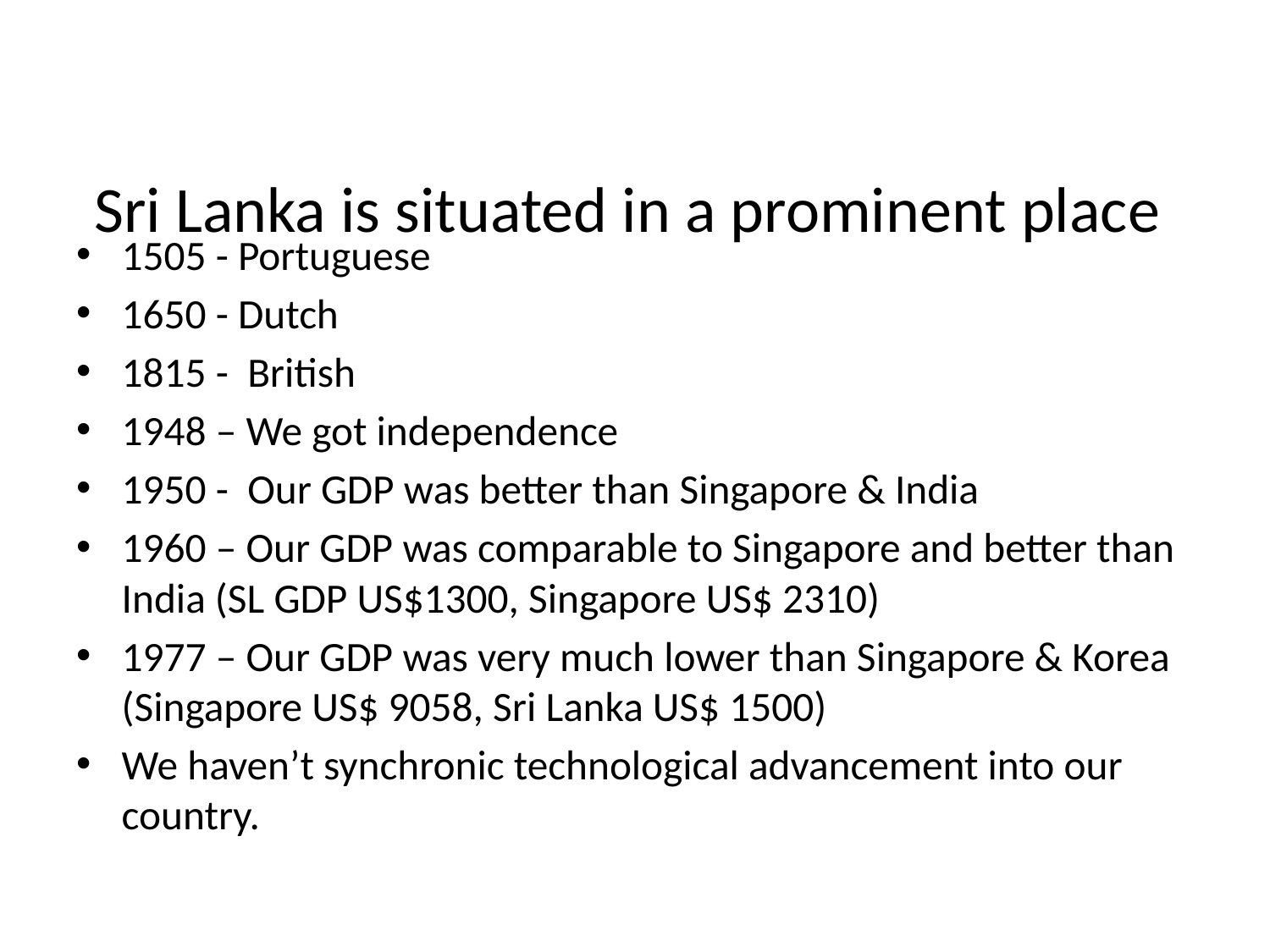

# Sri Lanka is situated in a prominent place
1505 - Portuguese
1650 - Dutch
1815 -  British
1948 – We got independence
1950 -  Our GDP was better than Singapore & India
1960 – Our GDP was comparable to Singapore and better than India (SL GDP US$1300, Singapore US$ 2310)
1977 – Our GDP was very much lower than Singapore & Korea (Singapore US$ 9058, Sri Lanka US$ 1500)
We haven’t synchronic technological advancement into our country.